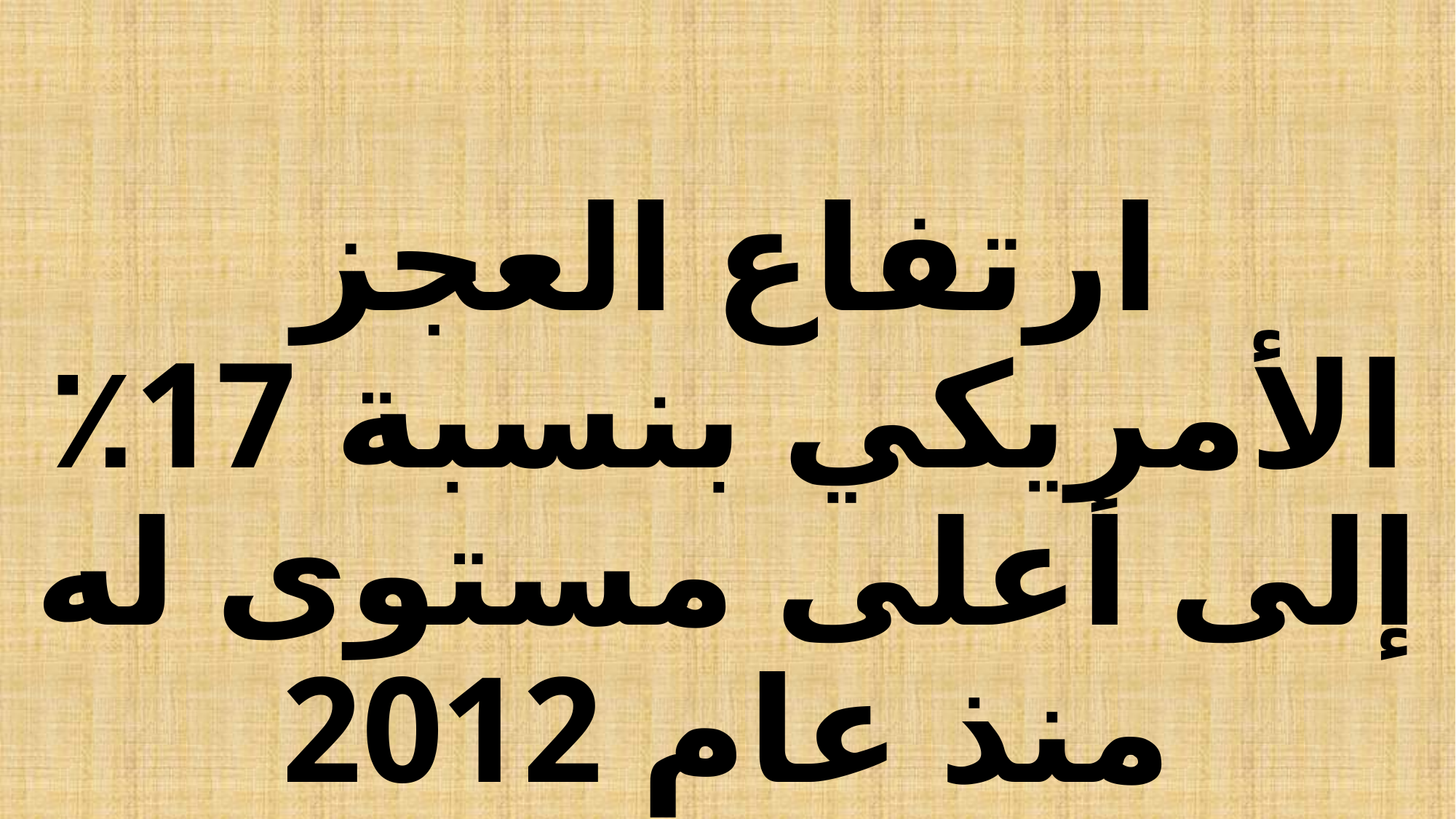

# ارتفاع العجز الأمريكي بنسبة 17٪ إلى أعلى مستوى له منذ عام 2012